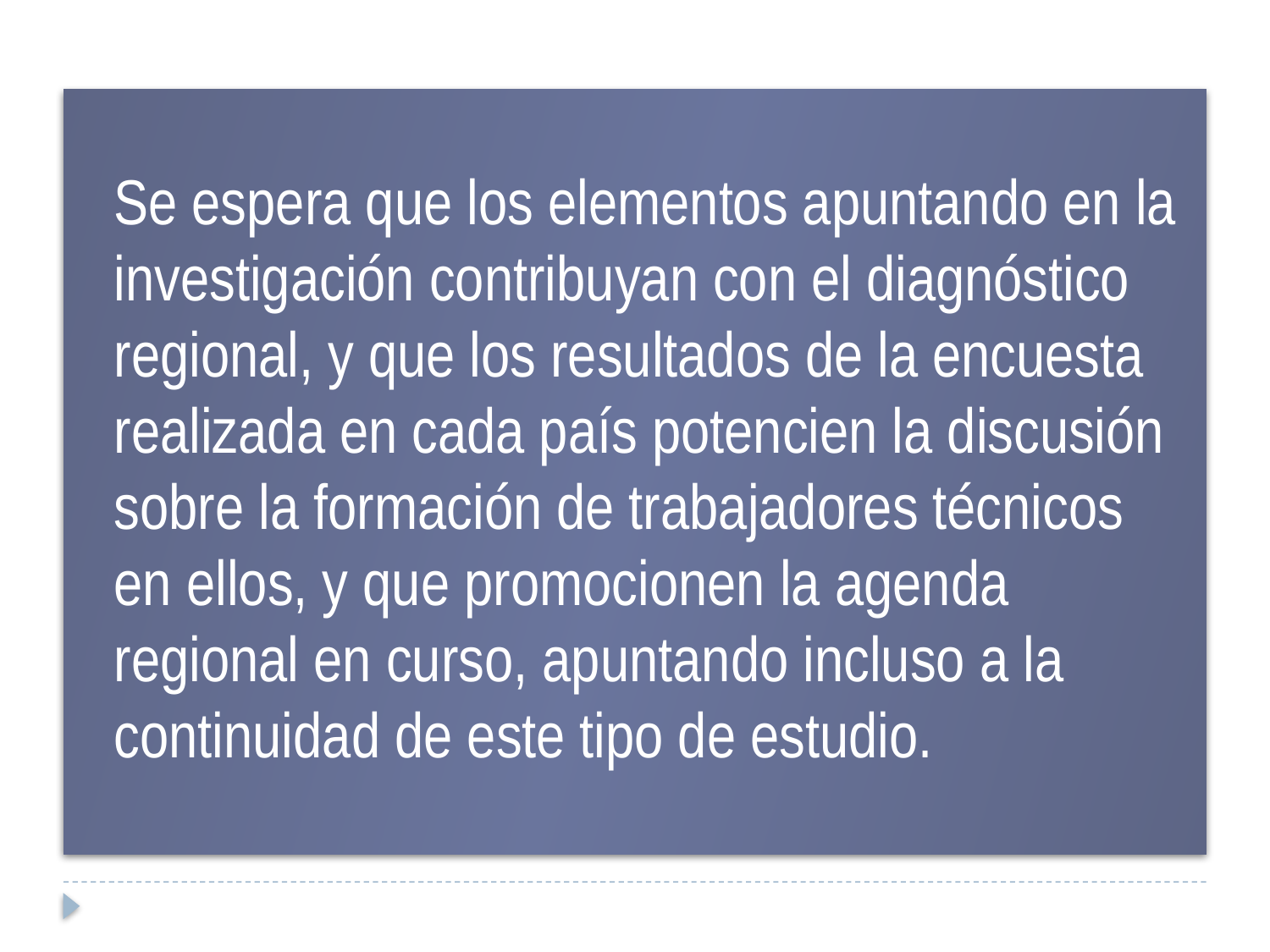

Se espera que los elementos apuntando en la investigación contribuyan con el diagnóstico regional, y que los resultados de la encuesta realizada en cada país potencien la discusión sobre la formación de trabajadores técnicos en ellos, y que promocionen la agenda regional en curso, apuntando incluso a la continuidad de este tipo de estudio.